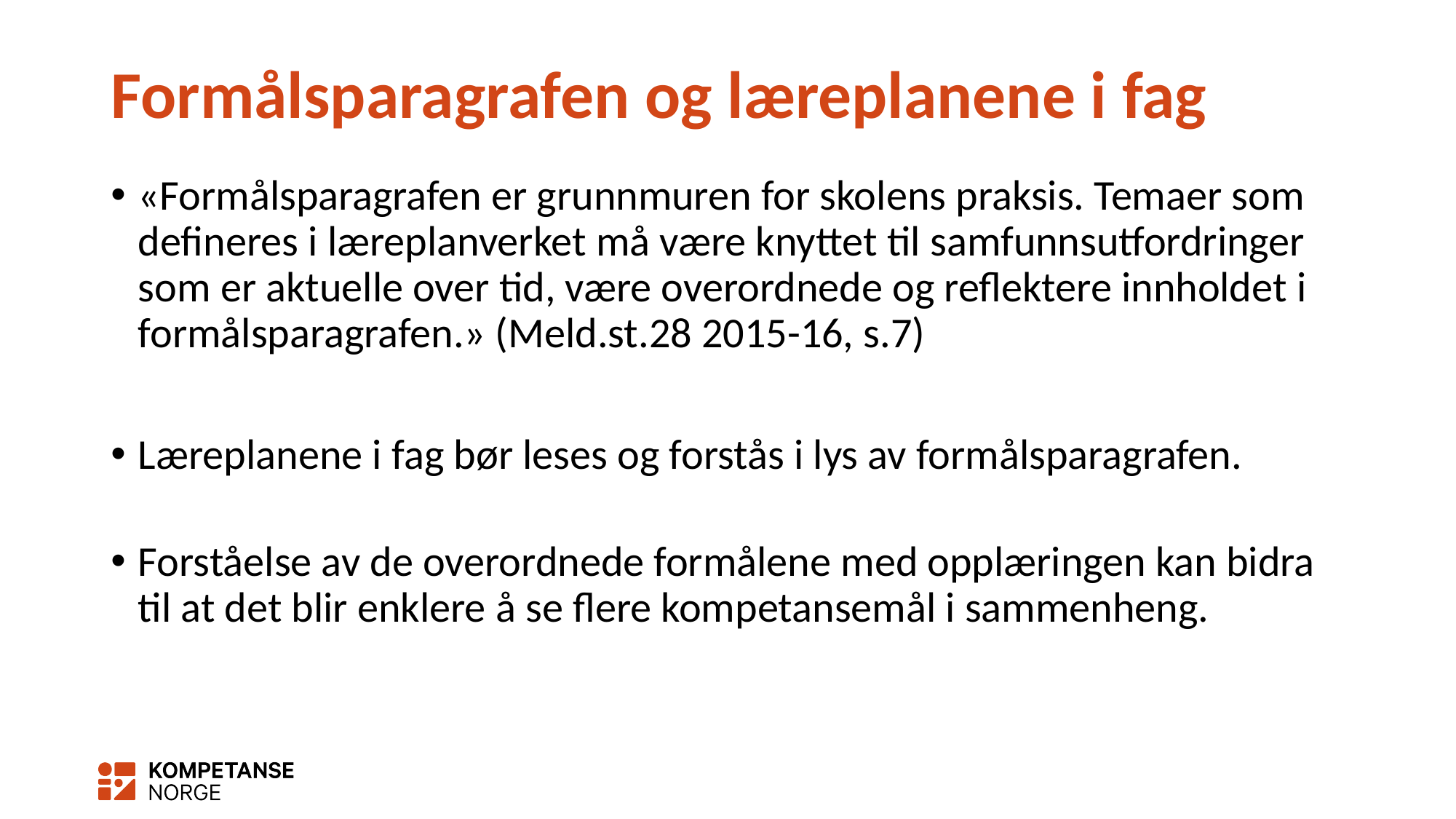

# Formålsparagrafen og læreplanene i fag
«Formålsparagrafen er grunnmuren for skolens praksis. Temaer som defineres i læreplanverket må være knyttet til samfunnsutfordringer som er aktuelle over tid, være overordnede og reflektere innholdet i formålsparagrafen.» (Meld.st.28 2015-16, s.7)

Læreplanene i fag bør leses og forstås i lys av formålsparagrafen.
Forståelse av de overordnede formålene med opplæringen kan bidra til at det blir enklere å se flere kompetansemål i sammenheng.